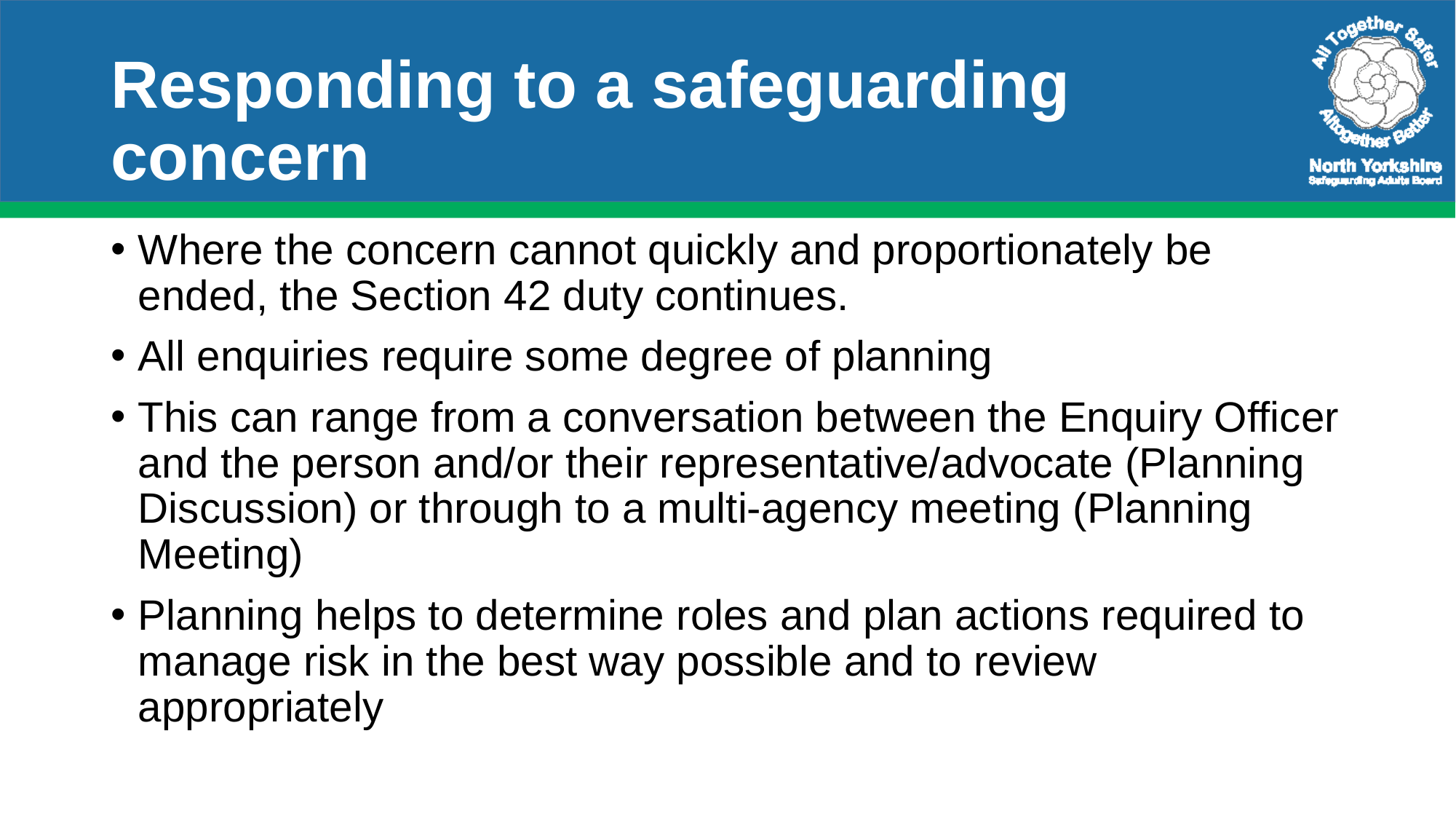

# Responding to a safeguarding concern
Where the concern cannot quickly and proportionately be ended, the Section 42 duty continues.
All enquiries require some degree of planning
This can range from a conversation between the Enquiry Officer and the person and/or their representative/advocate (Planning Discussion) or through to a multi-agency meeting (Planning Meeting)
Planning helps to determine roles and plan actions required to manage risk in the best way possible and to review appropriately